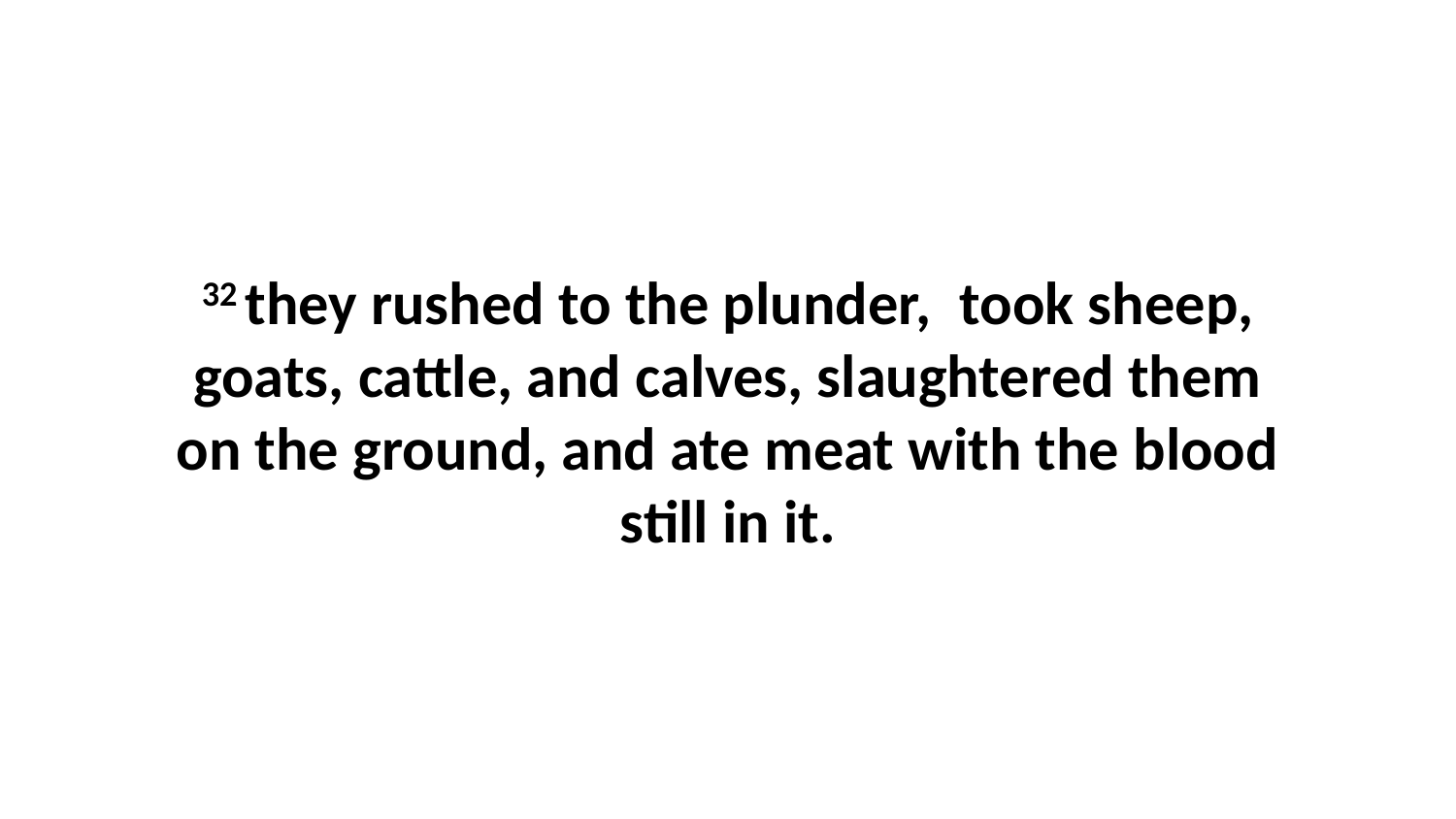

32 they rushed to the plunder,  took sheep, goats, cattle, and calves, slaughtered them on the ground, and ate meat with the blood still in it.